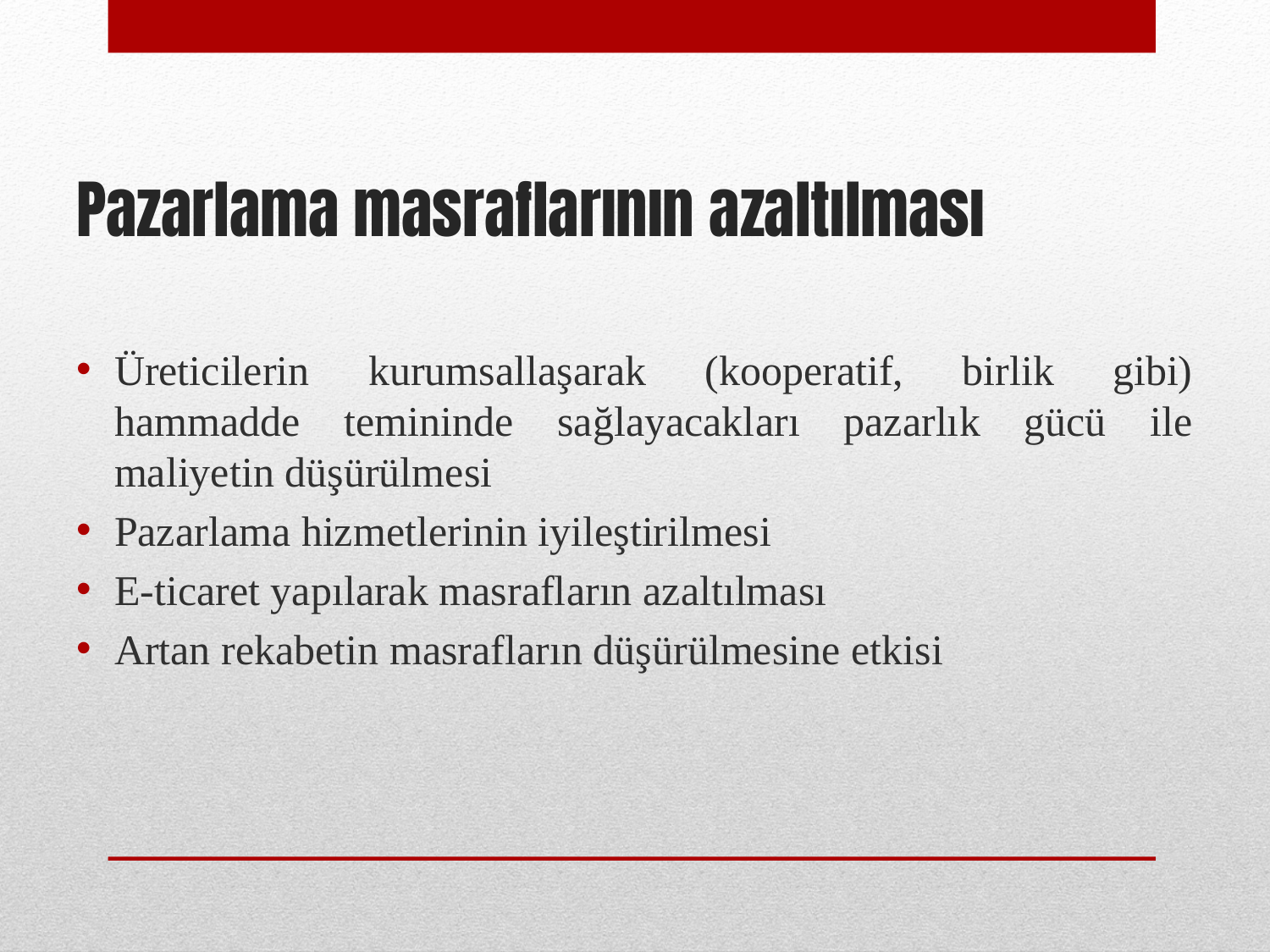

# Pazarlama masraflarının azaltılması
Üreticilerin kurumsallaşarak (kooperatif, birlik gibi) hammadde temininde sağlayacakları pazarlık gücü ile maliyetin düşürülmesi
Pazarlama hizmetlerinin iyileştirilmesi
E-ticaret yapılarak masrafların azaltılması
Artan rekabetin masrafların düşürülmesine etkisi